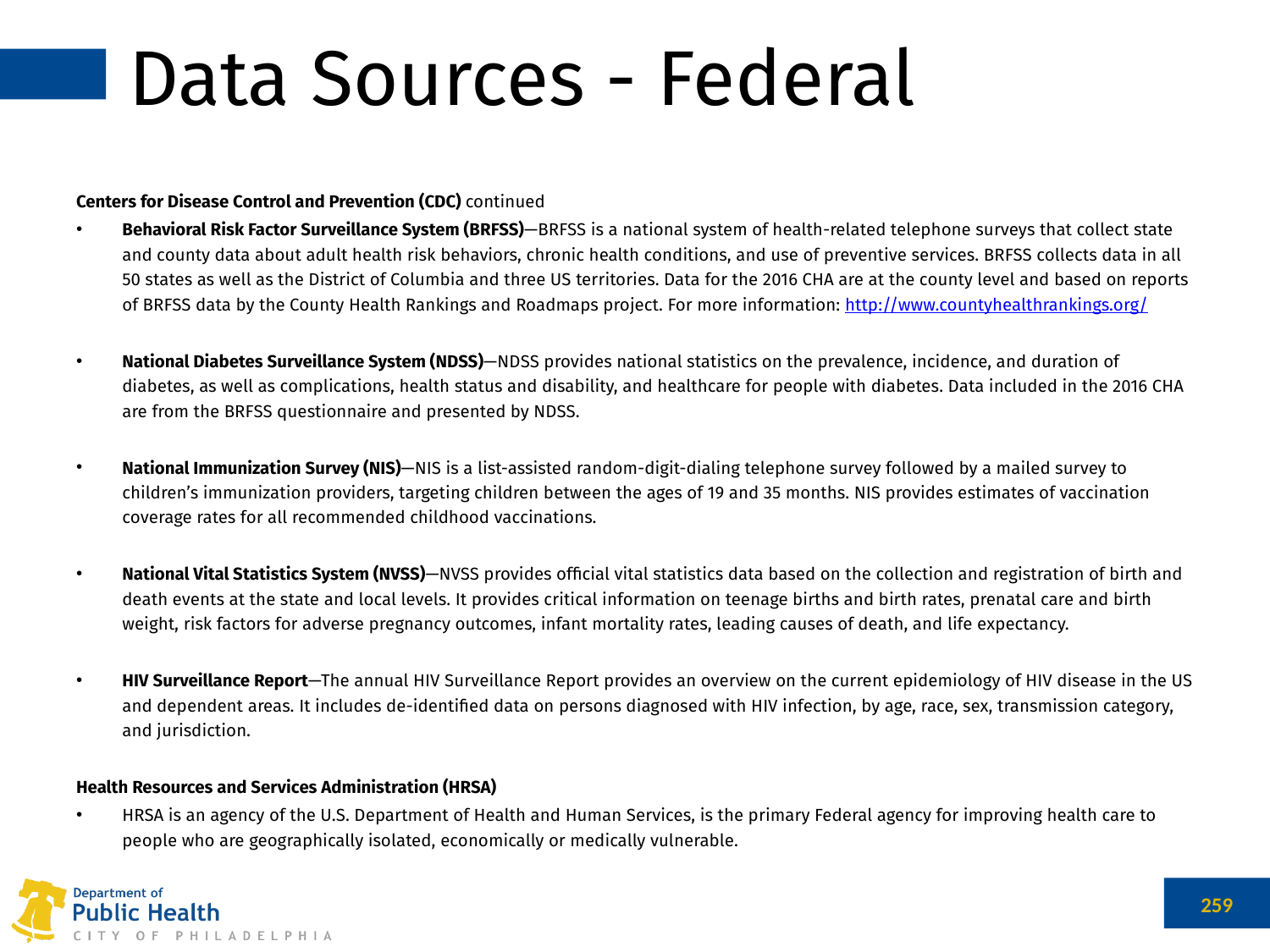

# Data Sources - Federal
Centers for Disease Control and Prevention (CDC) continued
Behavioral Risk Factor Surveillance System (BRFSS)—BRFSS is a national system of health-related telephone surveys that collect state and county data about adult health risk behaviors, chronic health conditions, and use of preventive services. BRFSS collects data in all 50 states as well as the District of Columbia and three US territories. Data for the 2016 CHA are at the county level and based on reports of BRFSS data by the County Health Rankings and Roadmaps project. For more information: http://www.countyhealthrankings.org/

National Diabetes Surveillance System (NDSS)—NDSS provides national statistics on the prevalence, incidence, and duration of diabetes, as well as complications, health status and disability, and healthcare for people with diabetes. Data included in the 2016 CHA are from the BRFSS questionnaire and presented by NDSS.

National Immunization Survey (NIS)—NIS is a list-assisted random-digit-dialing telephone survey followed by a mailed survey to children’s immunization providers, targeting children between the ages of 19 and 35 months. NIS provides estimates of vaccination coverage rates for all recommended childhood vaccinations.

National Vital Statistics System (NVSS)—NVSS provides official vital statistics data based on the collection and registration of birth and death events at the state and local levels. It provides critical information on teenage births and birth rates, prenatal care and birth weight, risk factors for adverse pregnancy outcomes, infant mortality rates, leading causes of death, and life expectancy.

HIV Surveillance Report—The annual HIV Surveillance Report provides an overview on the current epidemiology of HIV disease in the US and dependent areas. It includes de-identified data on persons diagnosed with HIV infection, by age, race, sex, transmission category, and jurisdiction.

Health Resources and Services Administration (HRSA)
HRSA is an agency of the U.S. Department of Health and Human Services, is the primary Federal agency for improving health care to people who are geographically isolated, economically or medically vulnerable.